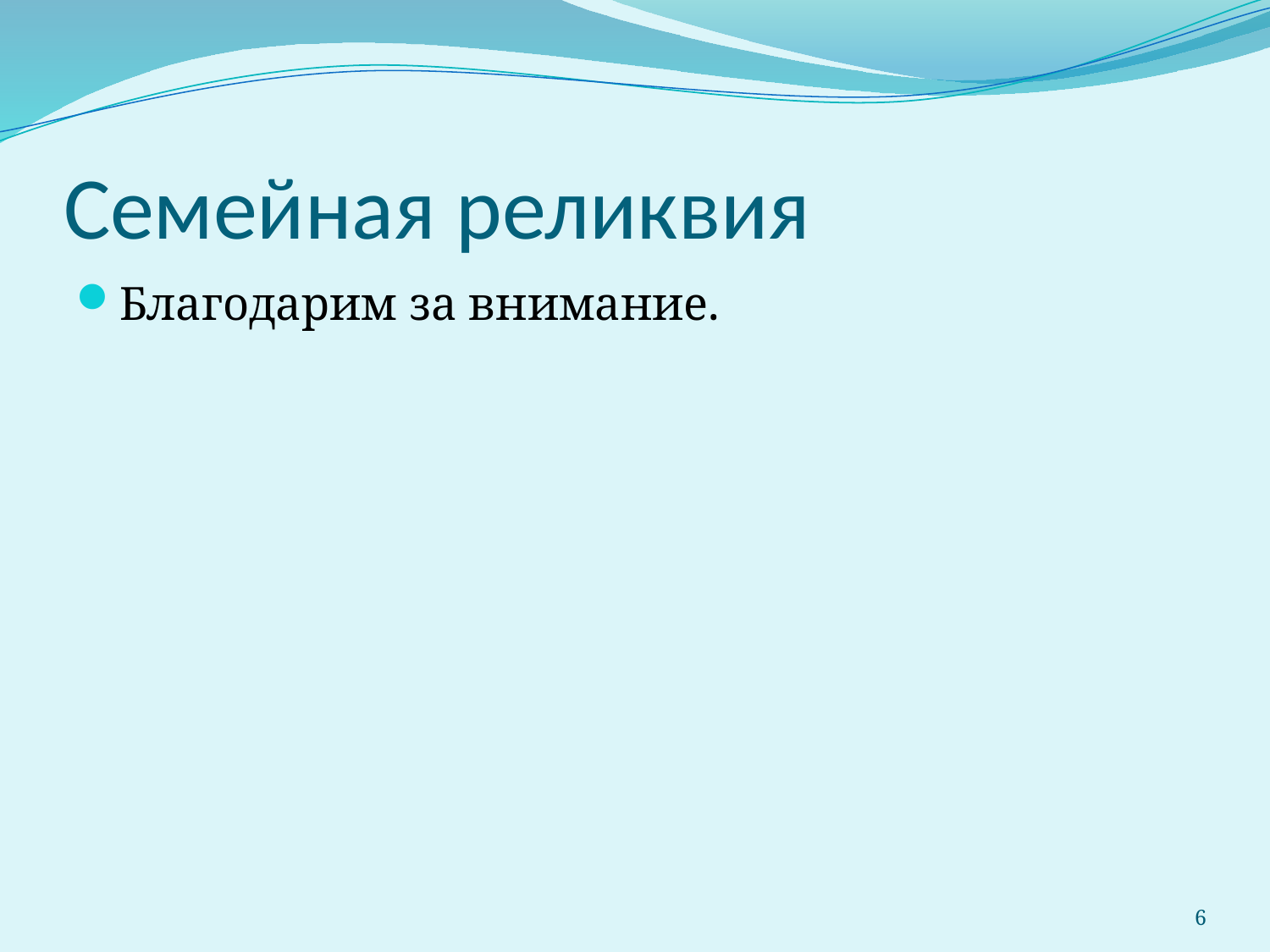

# Семейная реликвия
Благодарим за внимание.

6